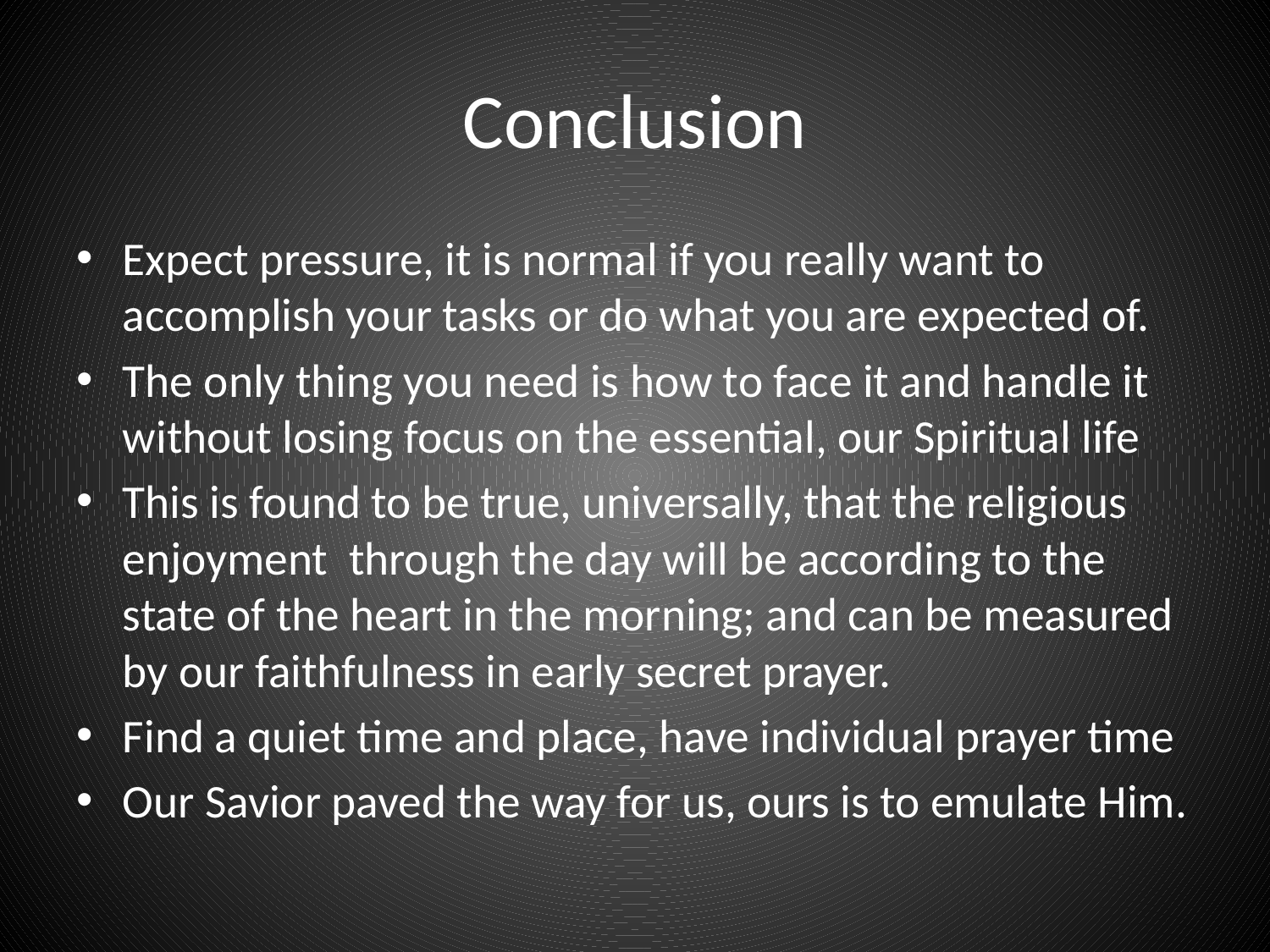

# Conclusion
Expect pressure, it is normal if you really want to accomplish your tasks or do what you are expected of.
The only thing you need is how to face it and handle it without losing focus on the essential, our Spiritual life
This is found to be true, universally, that the religious enjoyment  through the day will be according to the state of the heart in the morning; and can be measured by our faithfulness in early secret prayer.
Find a quiet time and place, have individual prayer time
Our Savior paved the way for us, ours is to emulate Him.